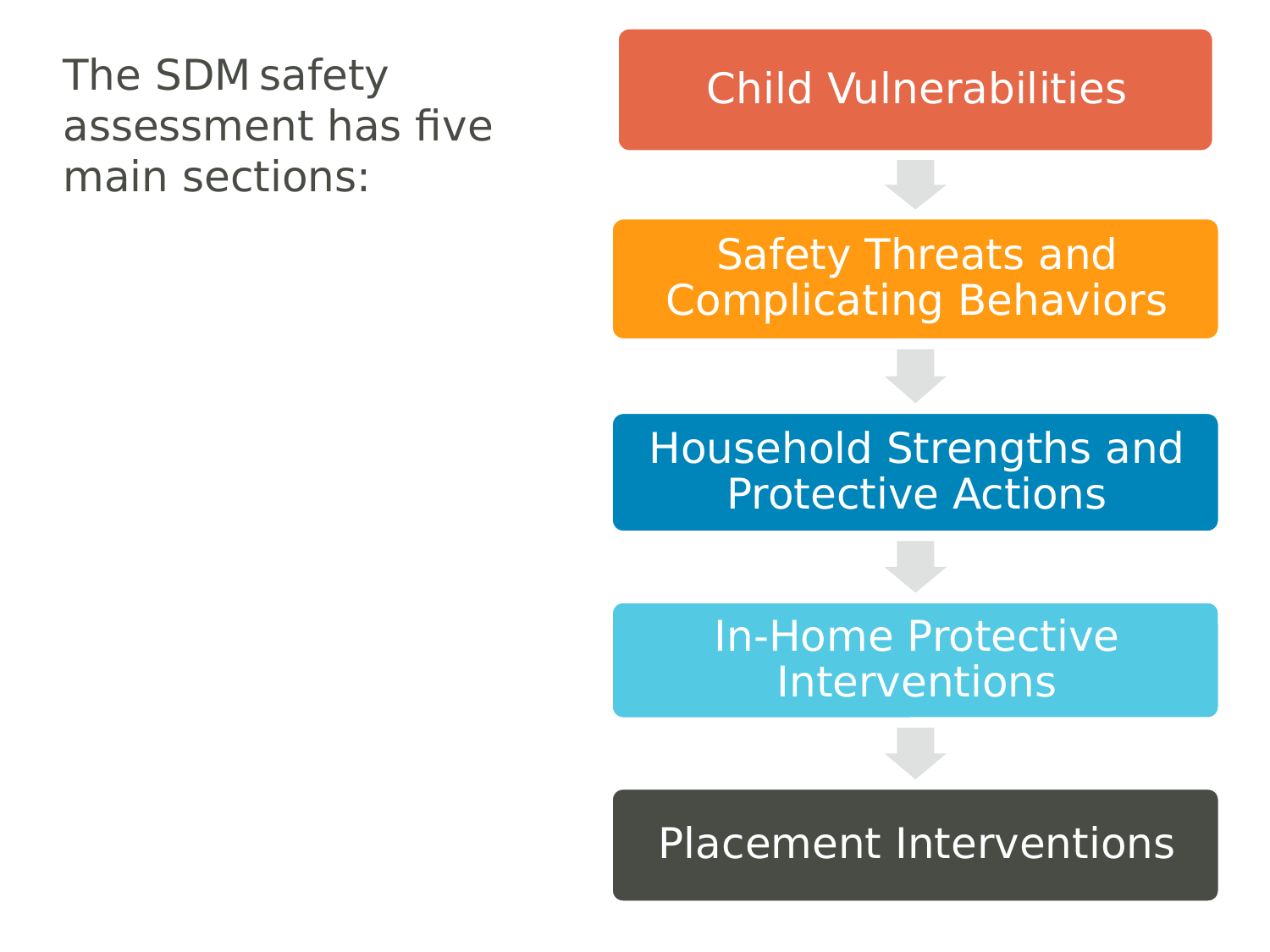

Child Vulnerabilities

Safety Threats and Complicating Behaviors

Household Strengths and Protective Actions

In-Home Protective Interventions

Placement Interventions
The SDM safety assessment has five main sections: